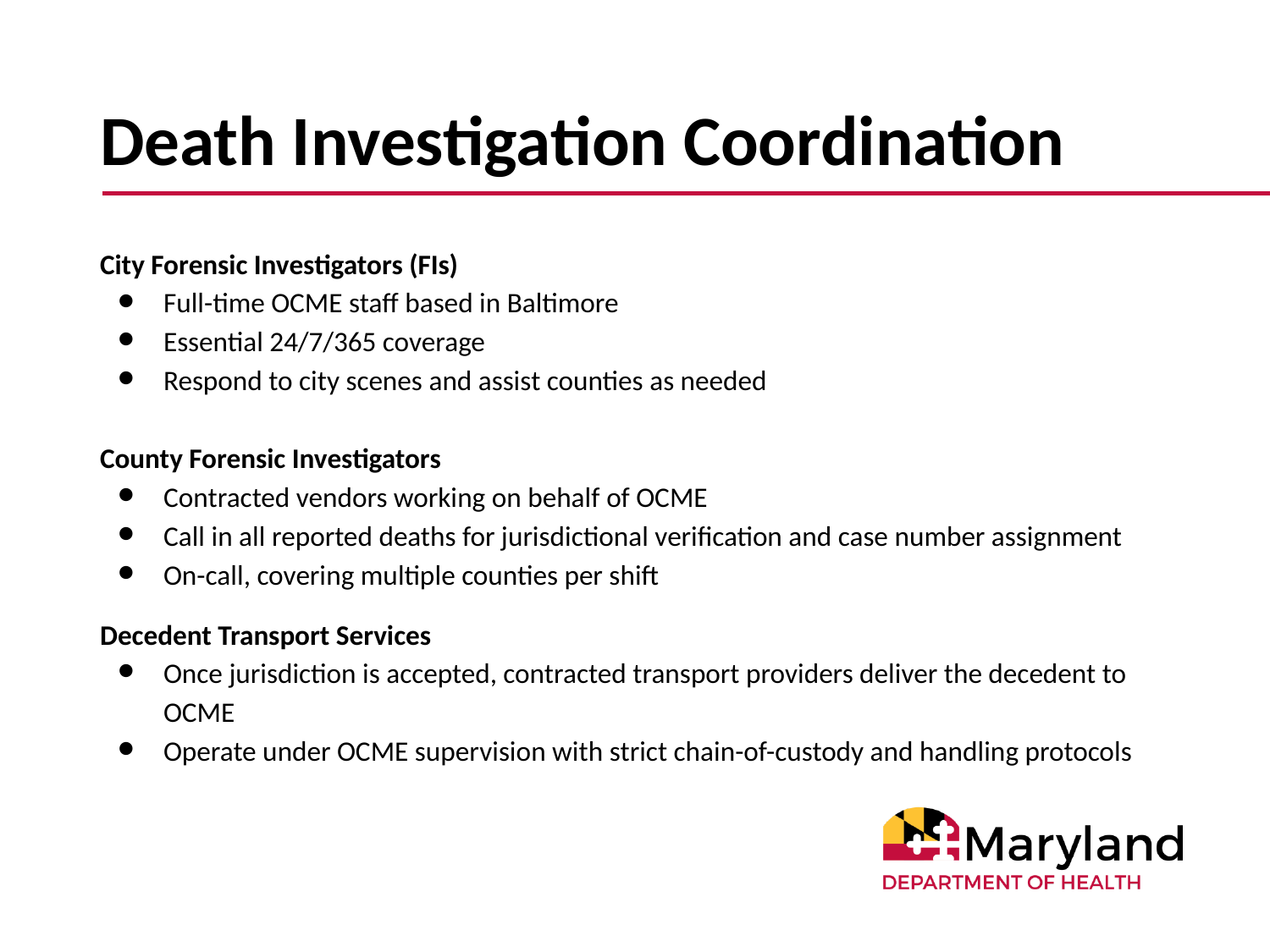

# Death Investigation Coordination
City Forensic Investigators (FIs)
Full-time OCME staff based in Baltimore
Essential 24/7/365 coverage
Respond to city scenes and assist counties as needed

County Forensic Investigators
Contracted vendors working on behalf of OCME
Call in all reported deaths for jurisdictional verification and case number assignment
On-call, covering multiple counties per shift
Decedent Transport Services
Once jurisdiction is accepted, contracted transport providers deliver the decedent to OCME
Operate under OCME supervision with strict chain-of-custody and handling protocols